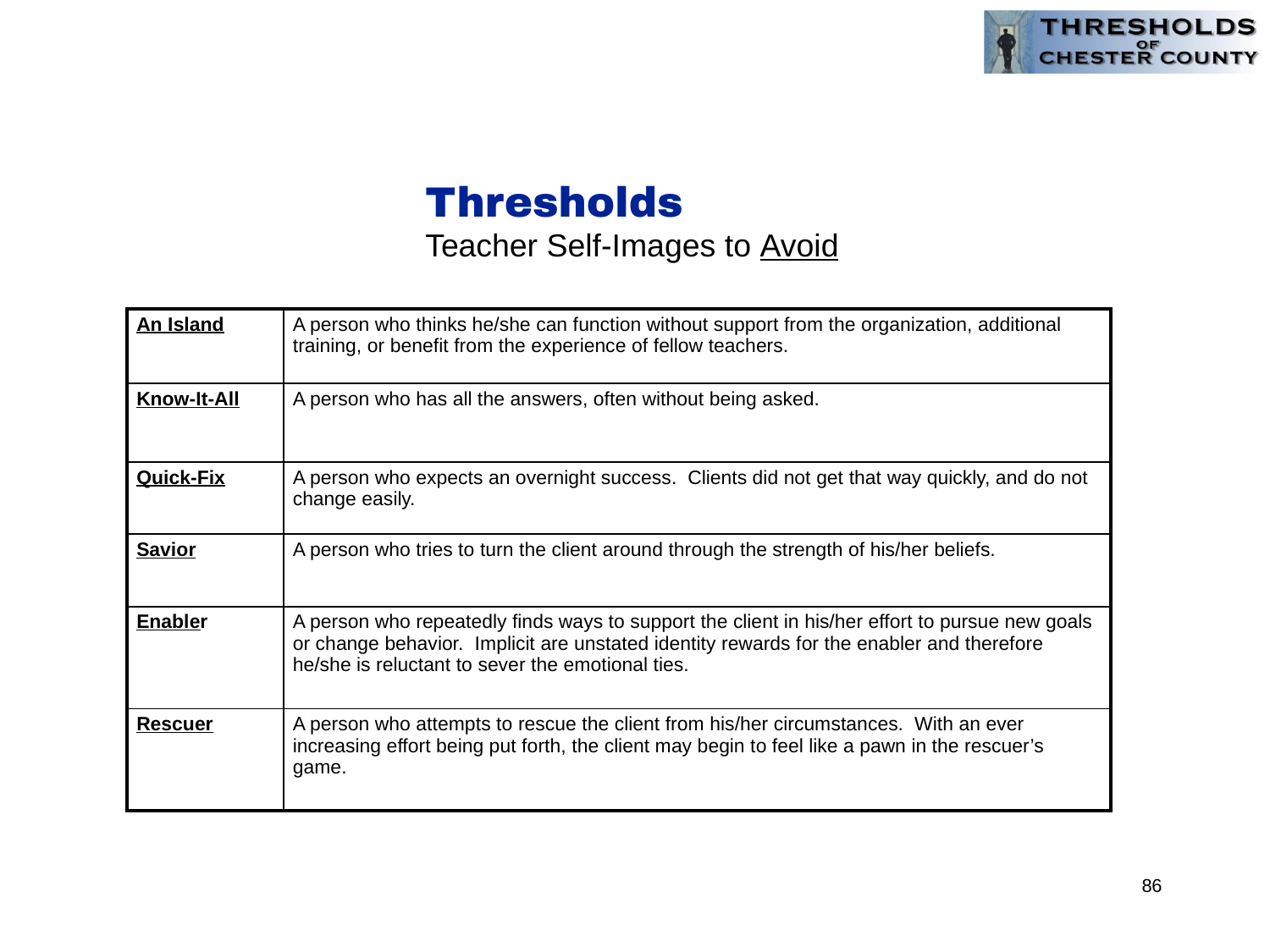

Thresholds
Teacher Self-Images to Avoid

| An Island | A person who thinks he/she can function without support from the organization, additional training, or benefit from the experience of fellow teachers. |
| --- | --- |
| Know-It-All | A person who has all the answers, often without being asked. |
| Quick-Fix | A person who expects an overnight success. Clients did not get that way quickly, and do not change easily. |
| Savior | A person who tries to turn the client around through the strength of his/her beliefs. |
| Enabler | A person who repeatedly finds ways to support the client in his/her effort to pursue new goals or change behavior. Implicit are unstated identity rewards for the enabler and therefore he/she is reluctant to sever the emotional ties. |
| Rescuer | A person who attempts to rescue the client from his/her circumstances. With an ever increasing effort being put forth, the client may begin to feel like a pawn in the rescuer’s game. |
86